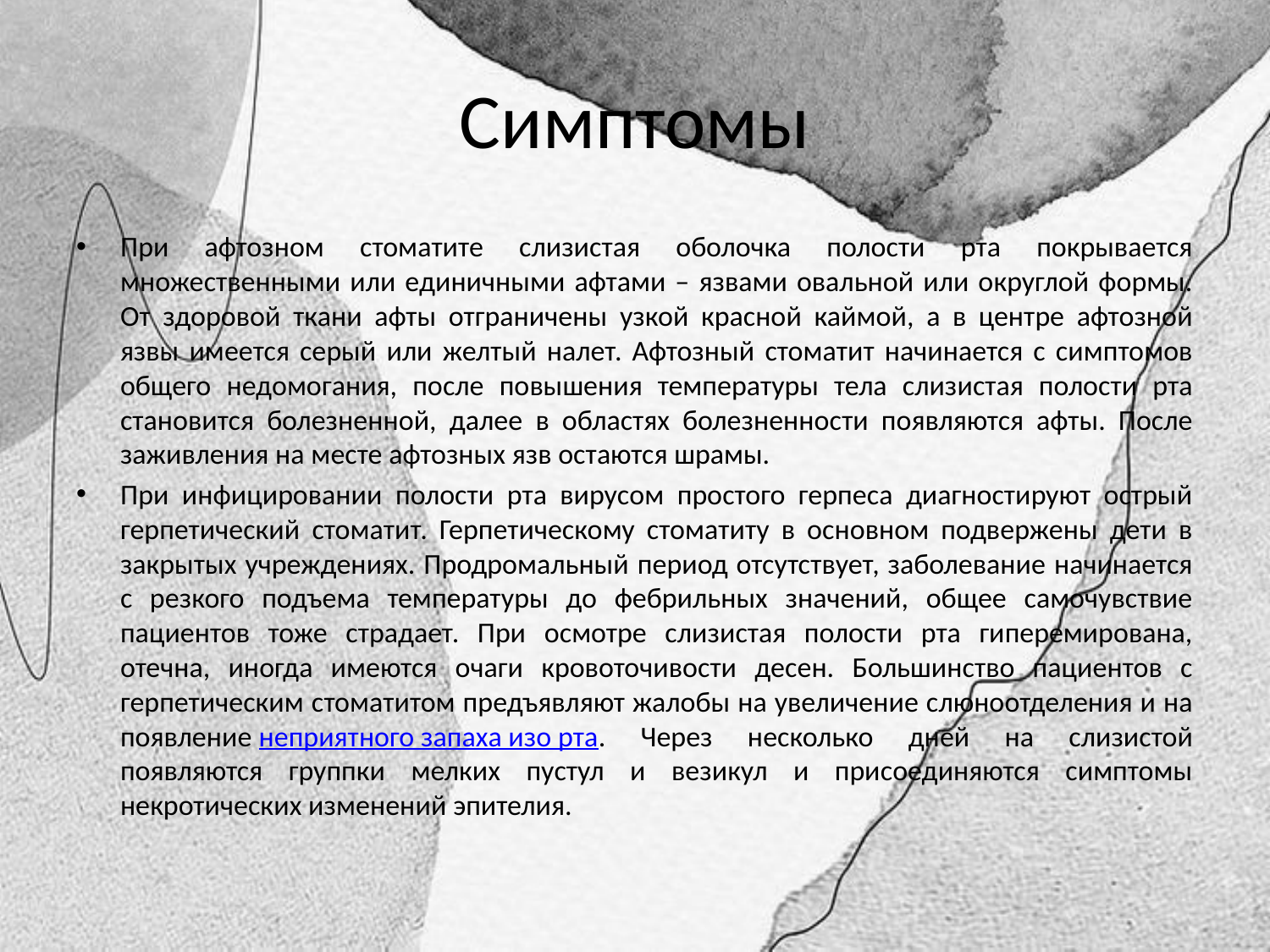

# Симптомы
При афтозном стоматите слизистая оболочка полости рта покрывается множественными или единичными афтами – язвами овальной или округлой формы. От здоровой ткани афты отграничены узкой красной каймой, а в центре афтозной язвы имеется серый или желтый налет. Афтозный стоматит начинается с симптомов общего недомогания, после повышения температуры тела слизистая полости рта становится болезненной, далее в областях болезненности появляются афты. После заживления на месте афтозных язв остаются шрамы.
При инфицировании полости рта вирусом простого герпеса диагностируют острый герпетический стоматит. Герпетическому стоматиту в основном подвержены дети в закрытых учреждениях. Продромальный период отсутствует, заболевание начинается с резкого подъема температуры до фебрильных значений, общее самочувствие пациентов тоже страдает. При осмотре слизистая полости рта гиперемирована, отечна, иногда имеются очаги кровоточивости десен. Большинство пациентов с герпетическим стоматитом предъявляют жалобы на увеличение слюноотделения и на появление неприятного запаха изо рта. Через несколько дней на слизистой появляются группки мелких пустул и везикул и присоединяются симптомы некротических изменений эпителия.